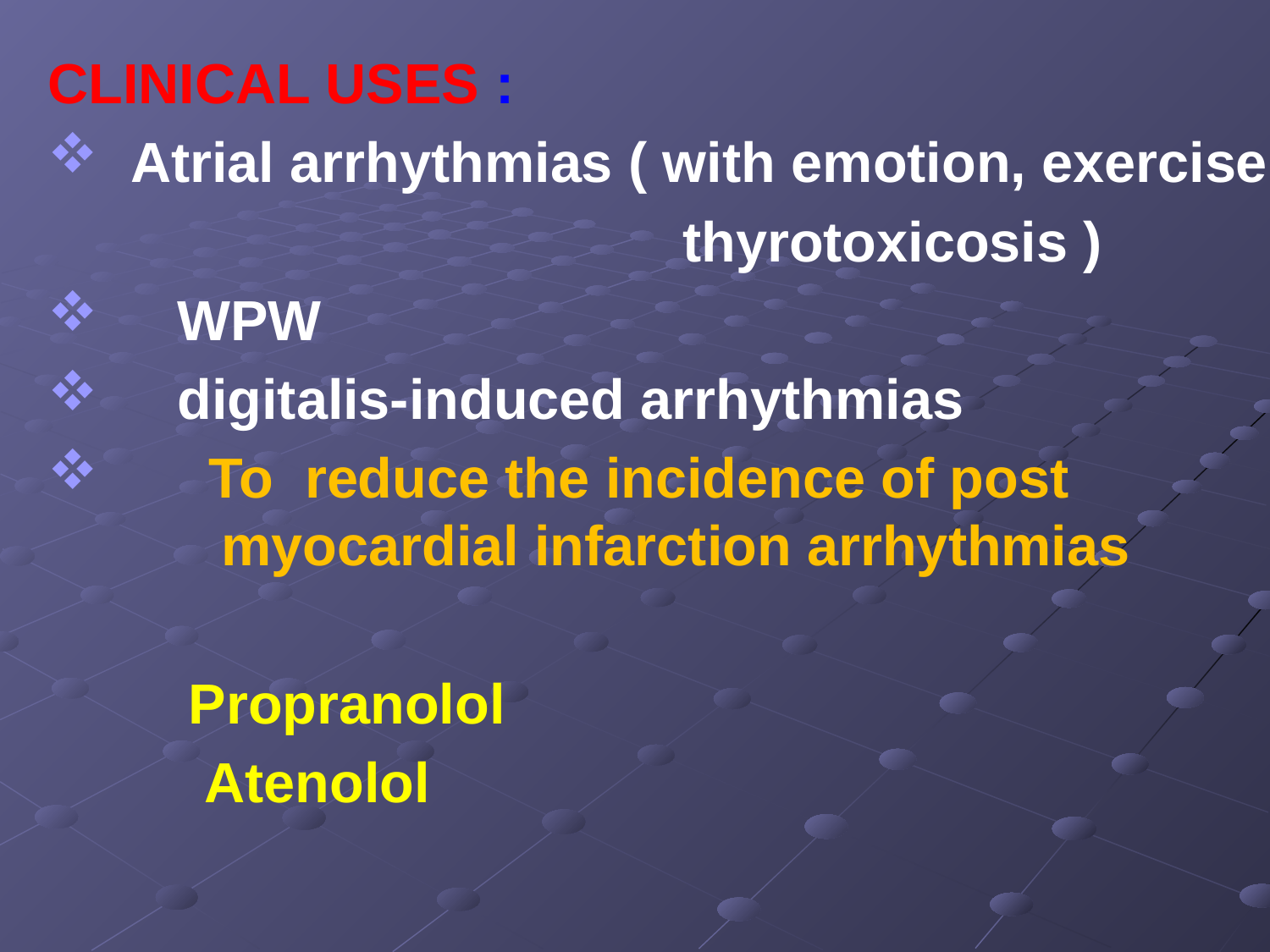

CLINICAL USES :
  Atrial arrhythmias ( with emotion, exercise
    					thyrotoxicosis )
     WPW
     digitalis-induced arrhythmias
       To  reduce the incidence of post 		   myocardial infarction arrhythmias

         Propranolol
          Atenolol
#